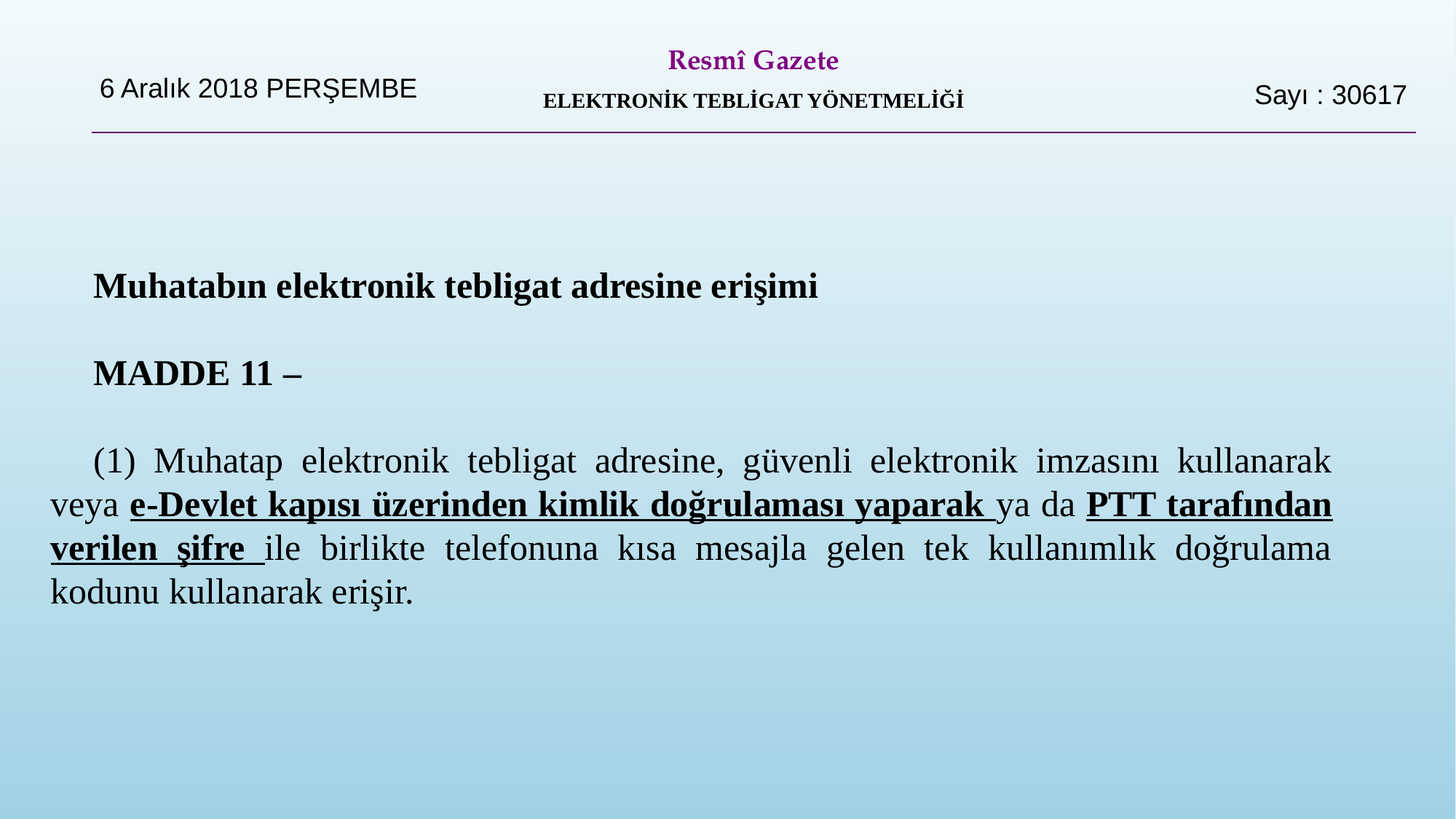

| 6 Aralık 2018 PERŞEMBE | Resmî Gazete ELEKTRONİK TEBLİGAT YÖNETMELİĞİ | Sayı : 30617 |
| --- | --- | --- |
|  |  |  |
Muhatabın elektronik tebligat adresine erişimi

MADDE 11 –

(1) Muhatap elektronik tebligat adresine, güvenli elektronik imzasını kullanarak veya e-Devlet kapısı üzerinden kimlik doğrulaması yaparak ya da PTT tarafından verilen şifre ile birlikte telefonuna kısa mesajla gelen tek kullanımlık doğrulama kodunu kullanarak erişir.